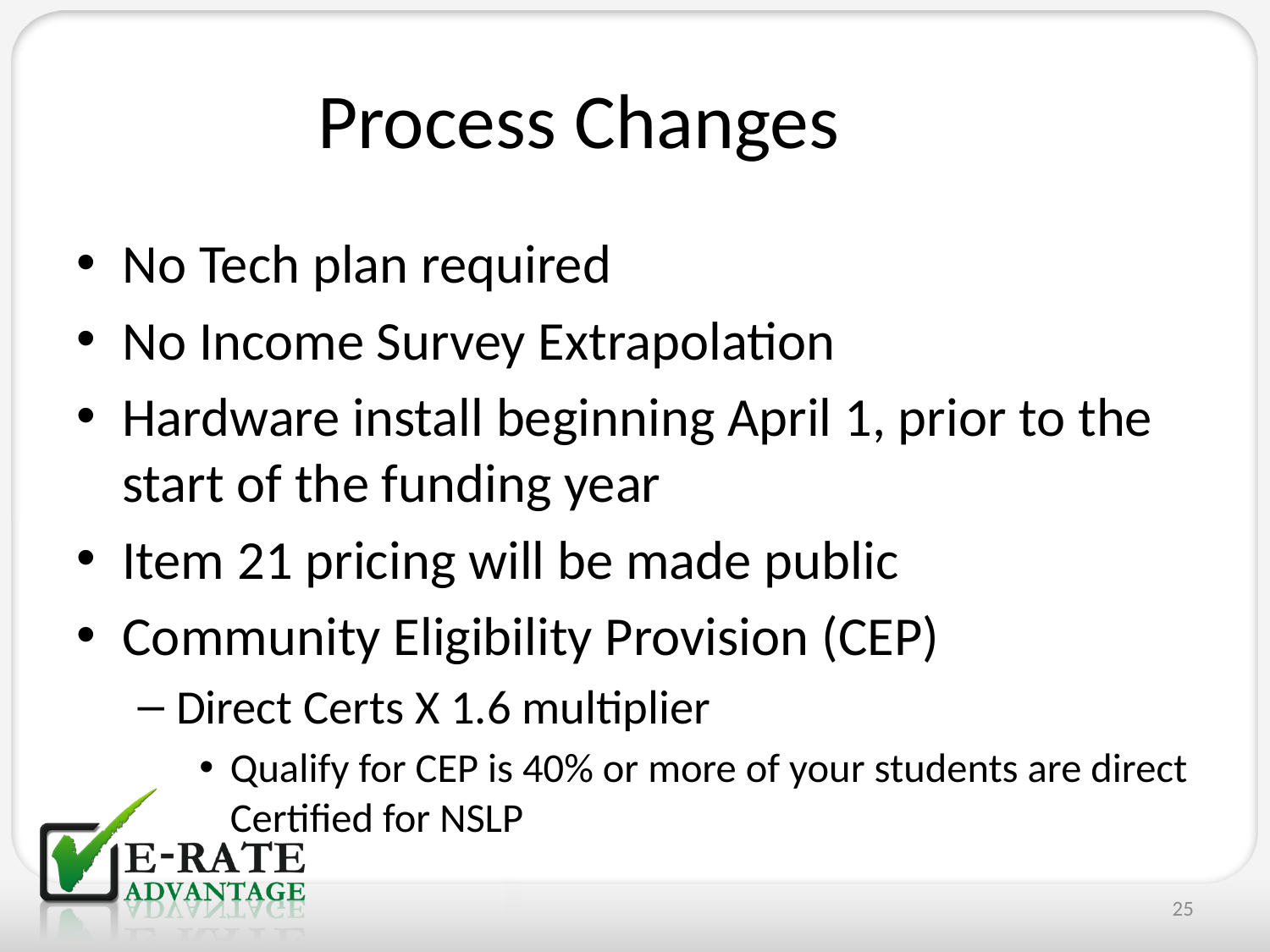

# Process Changes
No Tech plan required
No Income Survey Extrapolation
Hardware install beginning April 1, prior to the start of the funding year
Item 21 pricing will be made public
Community Eligibility Provision (CEP)
Direct Certs X 1.6 multiplier
Qualify for CEP is 40% or more of your students are direct Certified for NSLP

25